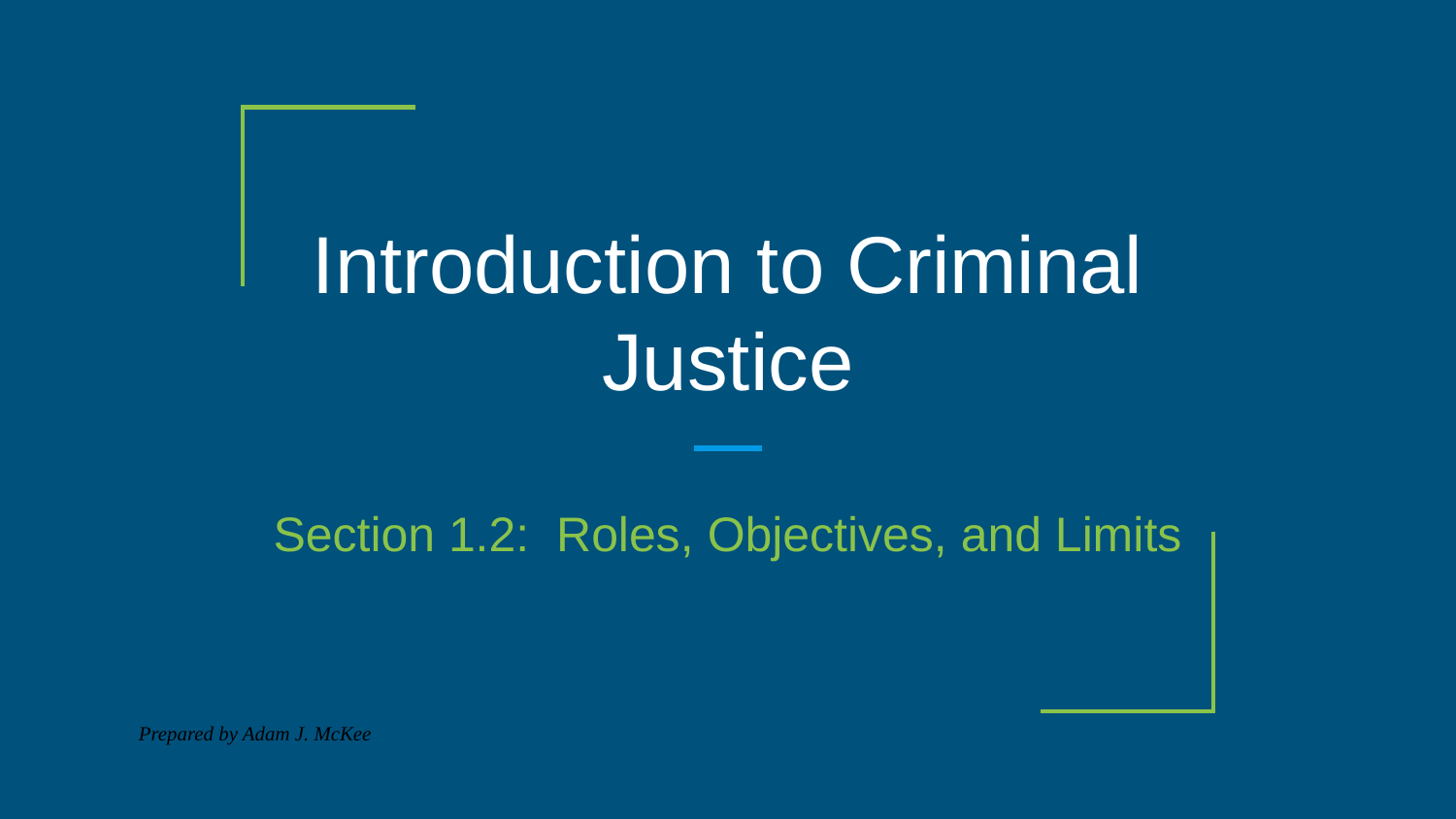

# Introduction to Criminal Justice
Section 1.2:  Roles, Objectives, and Limits
Prepared by Adam J. McKee